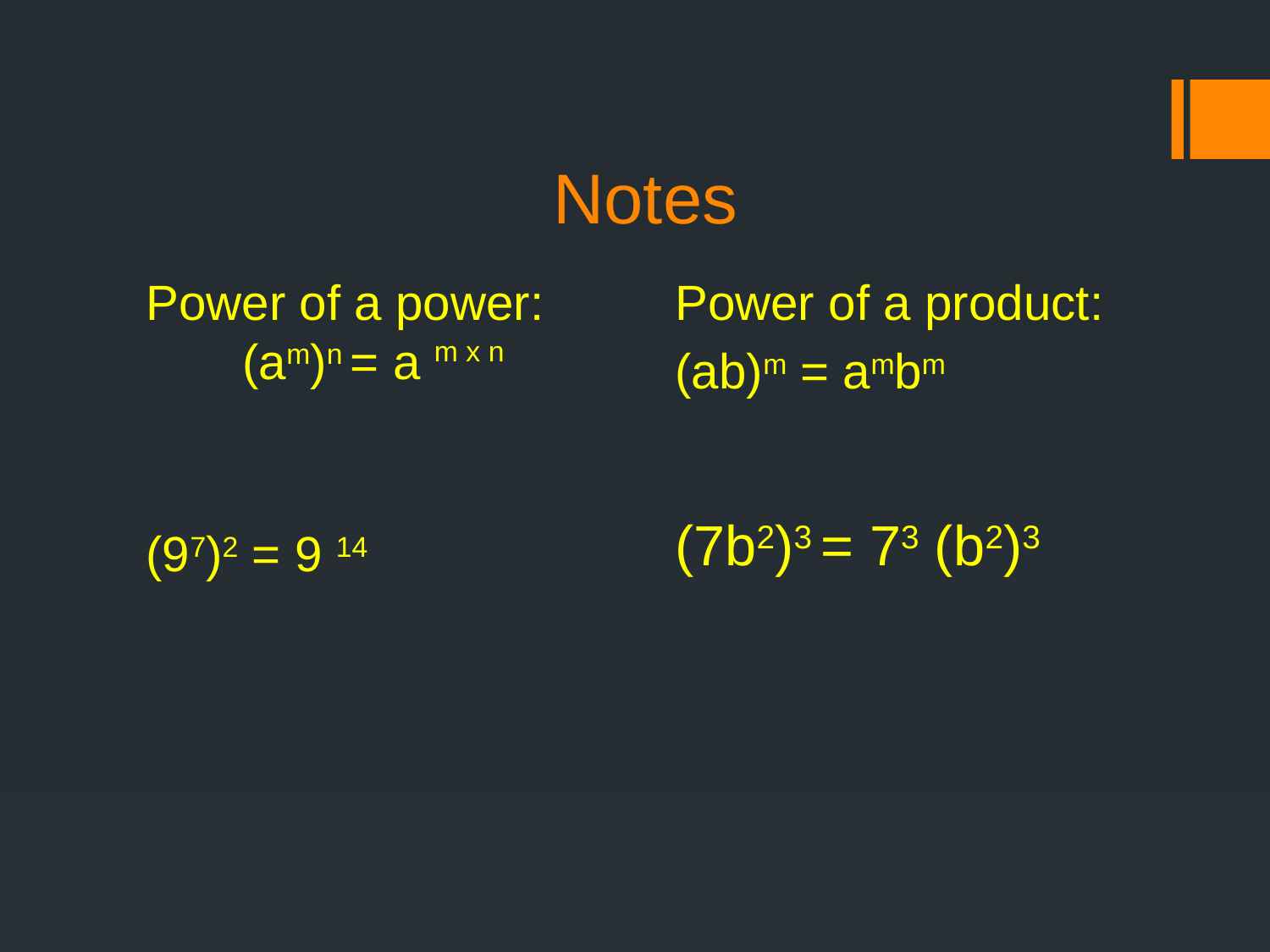

# Notes
Power of a power:            (am)n = a m x n

(97)2 = 9 14
Power of a product:
(ab)m = ambm

(7b2)3 = 73 (b2)3